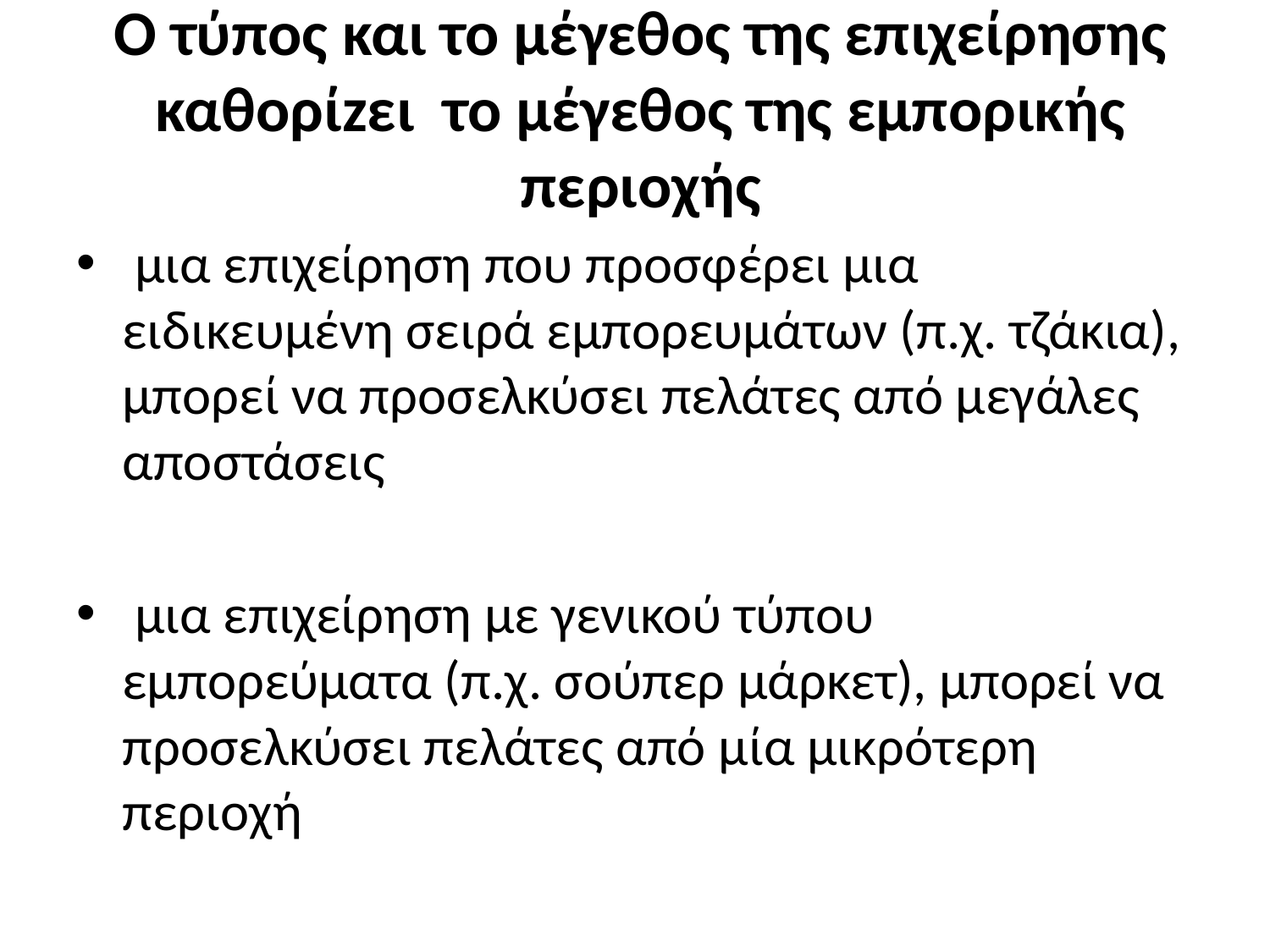

# O τύπος και το μέγεθος της επιχείρησης καθορίzει  το μέγεθος της εμπορικής περιοχής
 μια επιχείρηση που προσφέρει μια ειδικευμένη σειρά εμπορευμάτων (π.χ. τζάκια), μπορεί να προσελκύσει πελάτες από μεγάλες αποστάσεις

 μια επιχείρηση με γενικού τύπου εμπορεύματα (π.χ. σούπερ μάρκετ), μπορεί να προσελκύσει πελάτες από μία μικρότερη περιοχή